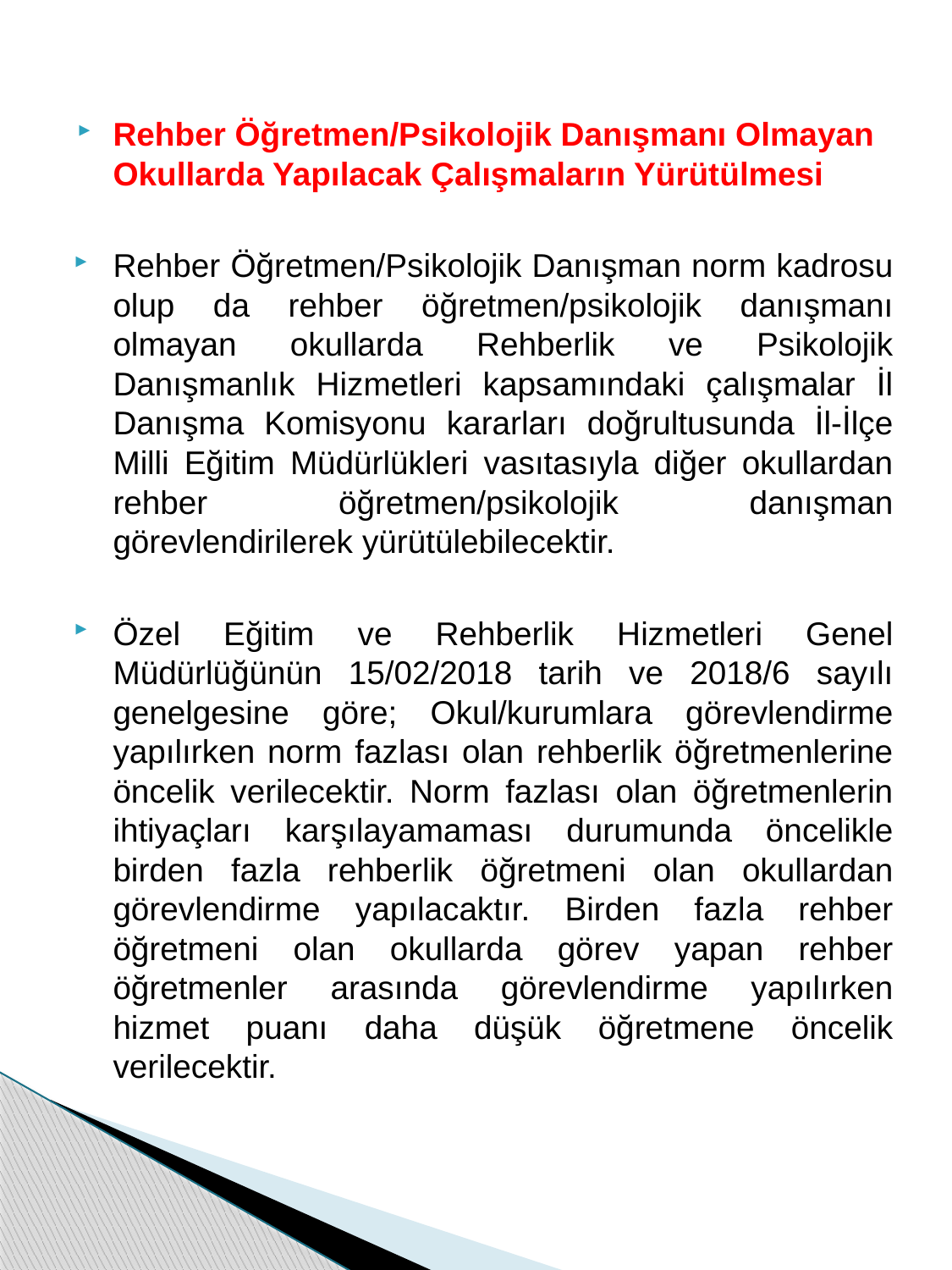

Rehber Öğretmen/Psikolojik Danışmanı Olmayan Okullarda Yapılacak Çalışmaların Yürütülmesi

Rehber Öğretmen/Psikolojik Danışman norm kadrosu olup da rehber öğretmen/psikolojik danışmanı olmayan okullarda Rehberlik ve Psikolojik Danışmanlık Hizmetleri kapsamındaki çalışmalar İl Danışma Komisyonu kararları doğrultusunda İl-İlçe Milli Eğitim Müdürlükleri vasıtasıyla diğer okullardan rehber öğretmen/psikolojik danışman görevlendirilerek yürütülebilecektir.

Özel Eğitim ve Rehberlik Hizmetleri Genel Müdürlüğünün 15/02/2018 tarih ve 2018/6 sayılı genelgesine göre; Okul/kurumlara görevlendirme yapılırken norm fazlası olan rehberlik öğretmenlerine öncelik verilecektir. Norm fazlası olan öğretmenlerin ihtiyaçları karşılayamaması durumunda öncelikle birden fazla rehberlik öğretmeni olan okullardan görevlendirme yapılacaktır. Birden fazla rehber öğretmeni olan okullarda görev yapan rehber öğretmenler arasında görevlendirme yapılırken hizmet puanı daha düşük öğretmene öncelik verilecektir.